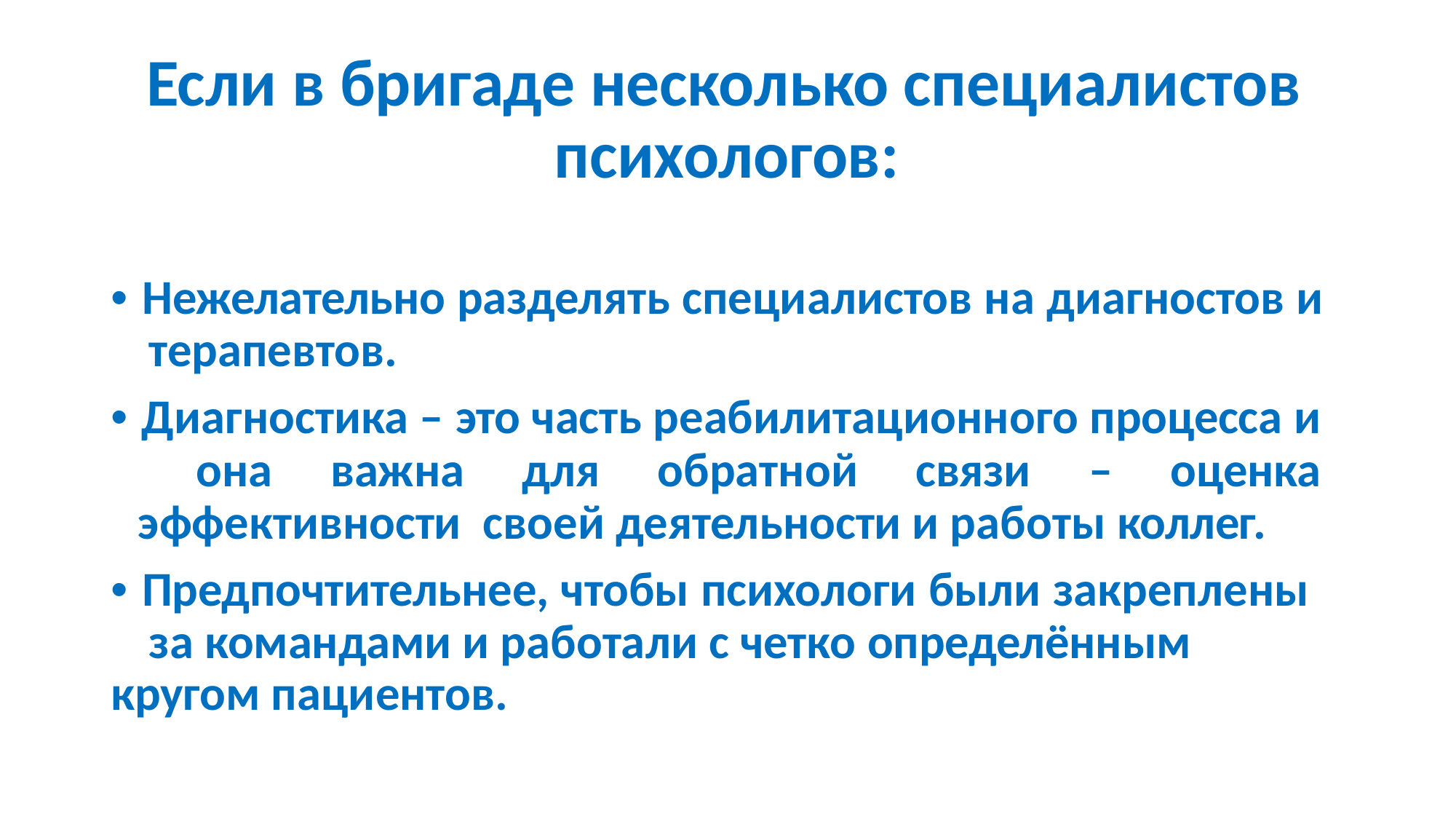

# Если в бригаде несколько специалистов  психологов:
• Нежелательно разделять специалистов на диагностов и  терапевтов.
• Диагностика – это часть реабилитационного процесса и  она важна для обратной связи – оценка эффективности  своей деятельности и работы коллег.
• Предпочтительнее, чтобы психологи были закреплены  за командами и работали с четко определённым
кругом пациентов.